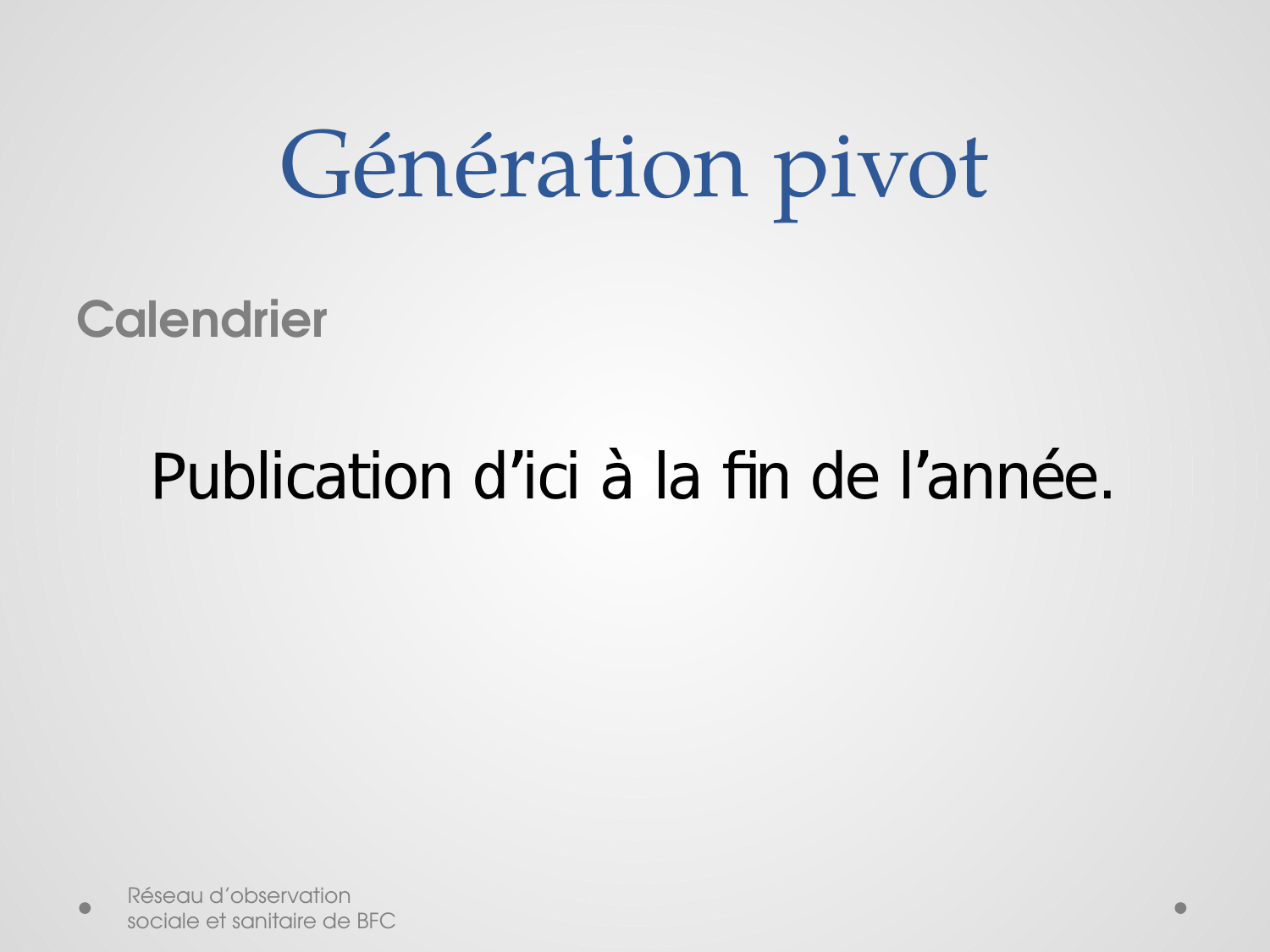

# Génération pivot
Calendrier
Publication d’ici à la fin de l’année.